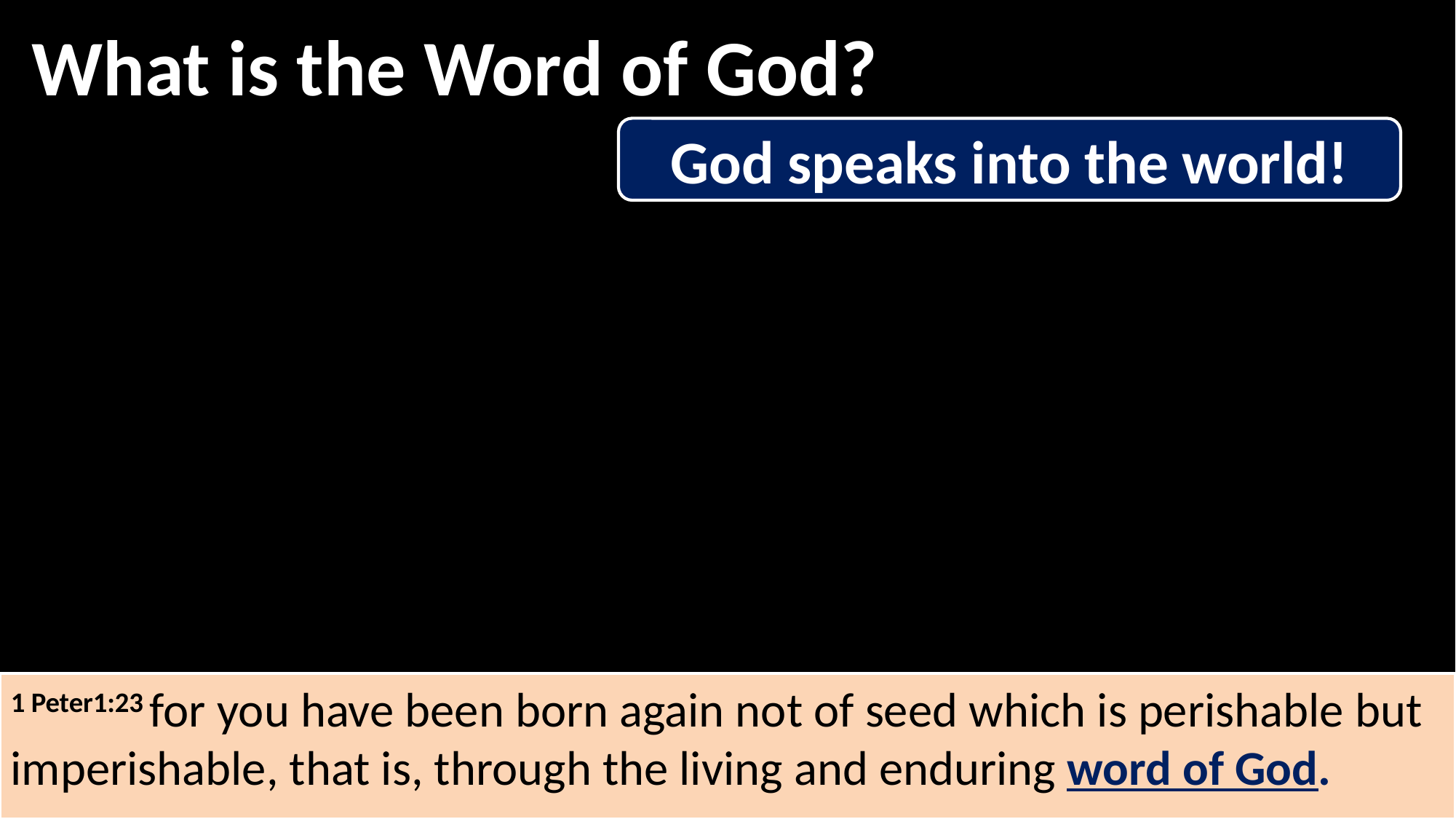

What is the Word of God?
God speaks into the world!
1 Peter1:23 for you have been born again not of seed which is perishable but imperishable, that is, through the living and enduring word of God.